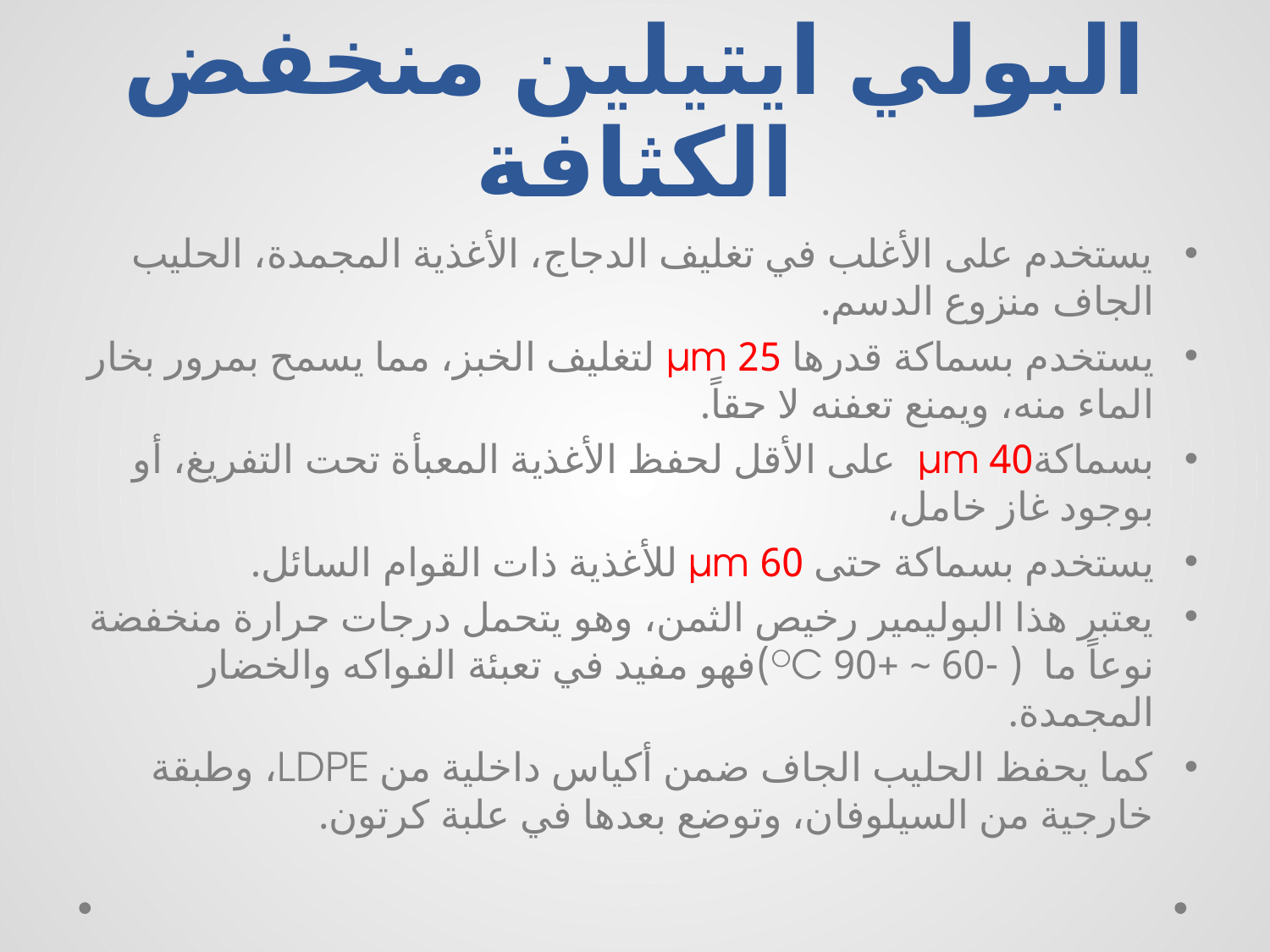

# البولي ايتيلين منخفض الكثافة
يستخدم على الأغلب في تغليف الدجاج، الأغذية المجمدة، الحليب الجاف منزوع الدسم.
يستخدم بسماكة قدرها 25 µm لتغليف الخبز، مما يسمح بمرور بخار الماء منه، ويمنع تعفنه لا حقاً.
بسماكة40 µm  على الأقل لحفظ الأغذية المعبأة تحت التفريغ، أو بوجود غاز خامل،
يستخدم بسماكة حتى 60 µm للأغذية ذات القوام السائل.
يعتبر هذا البوليمير رخيص الثمن، وهو يتحمل درجات حرارة منخفضة نوعاً ما  ( -60 ~ +90 OC)فهو مفيد في تعبئة الفواكه والخضار المجمدة.
كما يحفظ الحليب الجاف ضمن أكياس داخلية من LDPE، وطبقة خارجية من السيلوفان، وتوضع بعدها في علبة كرتون.